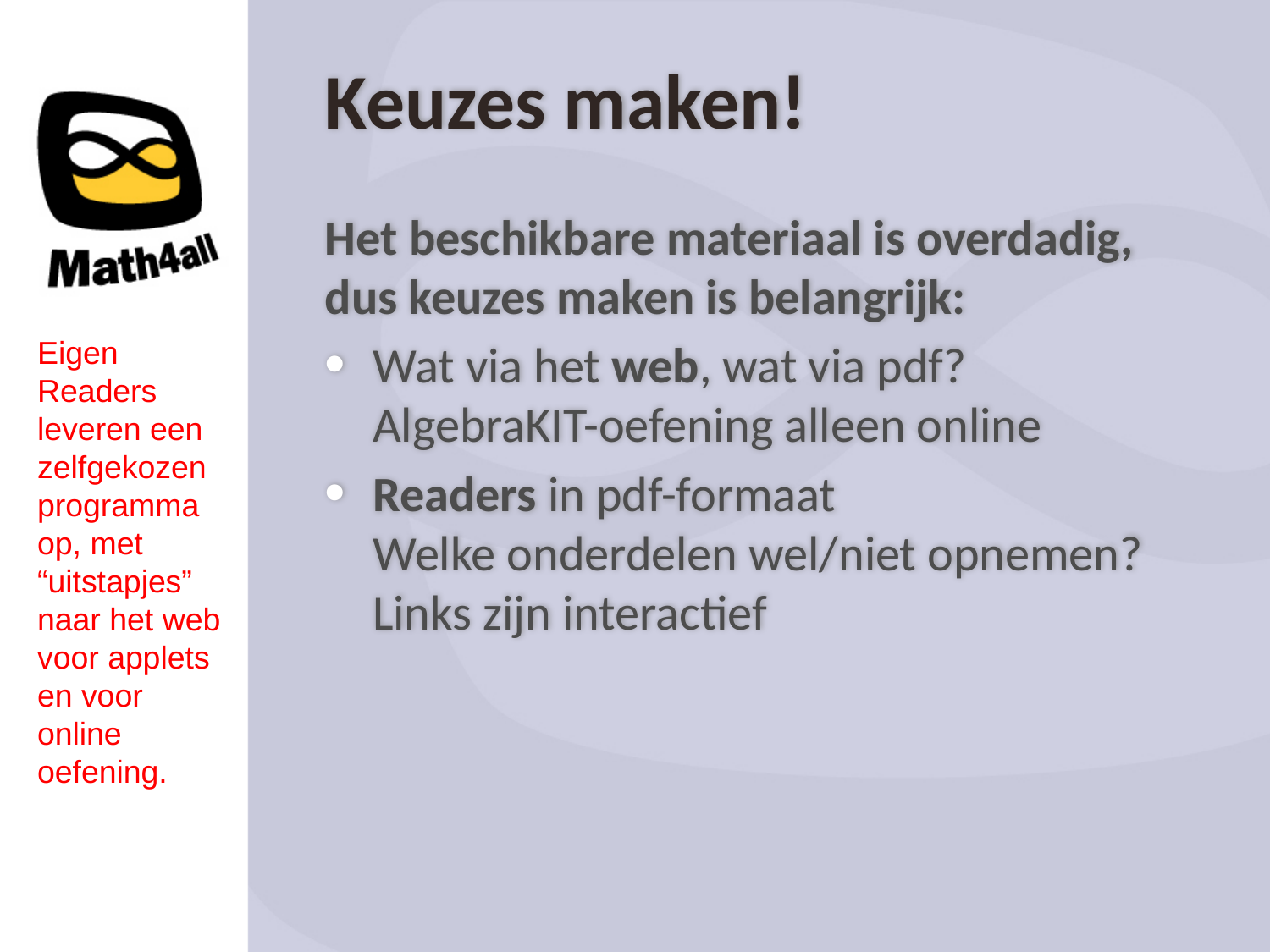

Keuzes maken!
Het beschikbare materiaal is overdadig, dus keuzes maken is belangrijk:
Wat via het web, wat via pdf?
AlgebraKIT-oefening alleen online
Readers in pdf-formaat
Welke onderdelen wel/niet opnemen?
Links zijn interactief
Eigen Readers leveren een zelfgekozen programma op, met “uitstapjes” naar het web voor applets en voor online oefening.